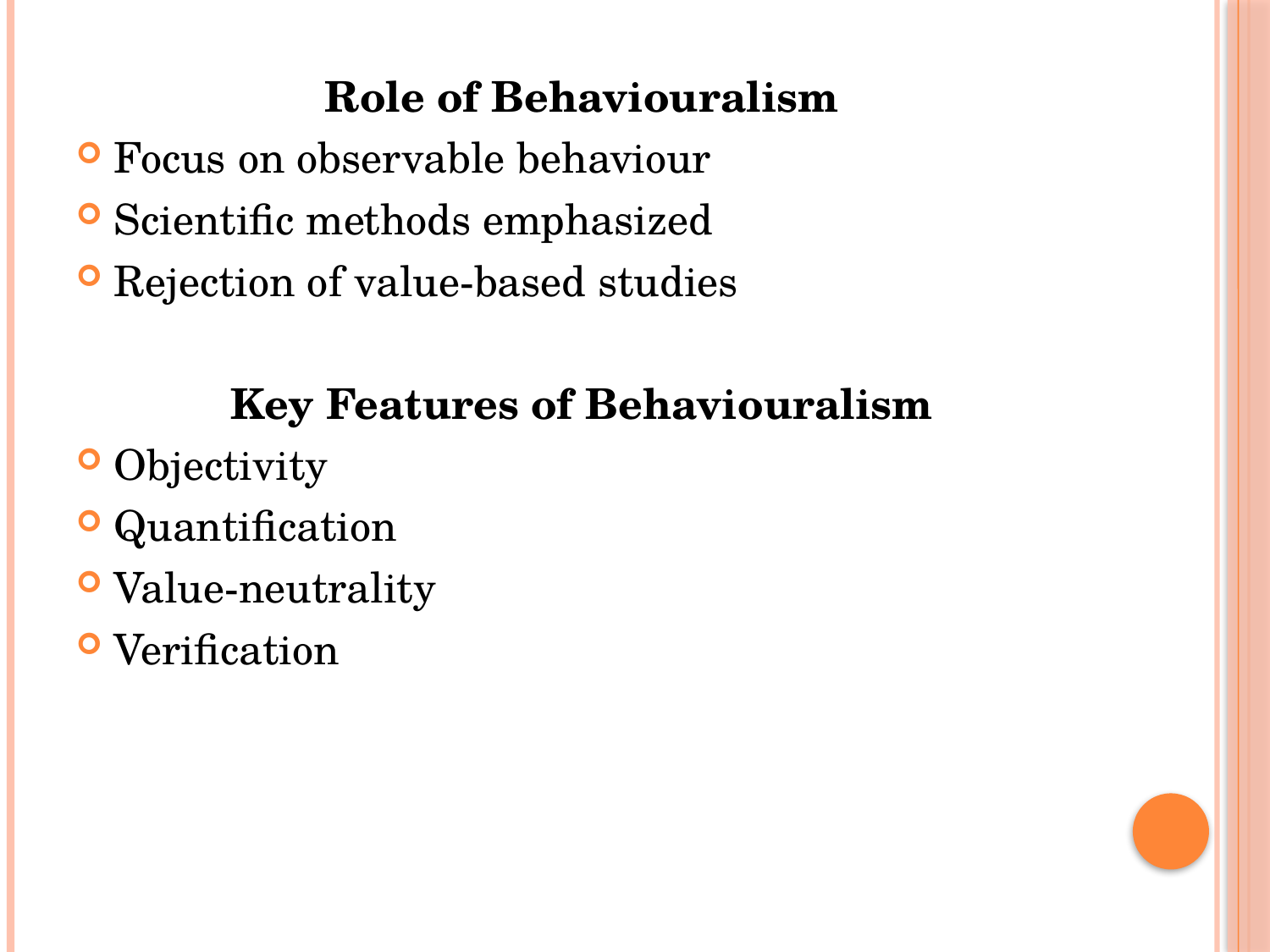

Role of Behaviouralism
Focus on observable behaviour
Scientific methods emphasized
Rejection of value-based studies

Key Features of Behaviouralism
Objectivity
Quantification
Value-neutrality
Verification